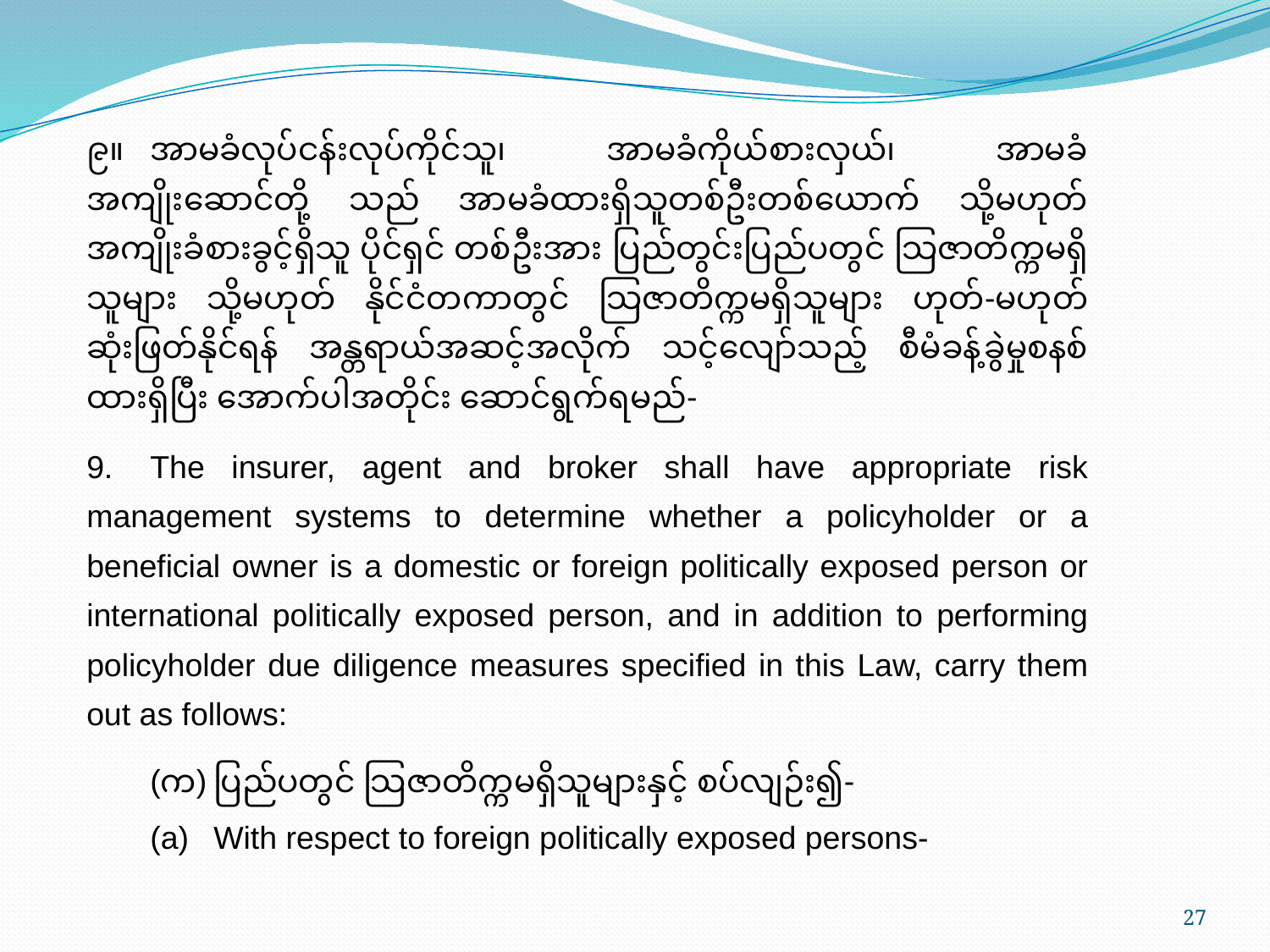

၉။	အာမခံလုပ်ငန်းလုပ်ကိုင်သူ၊ အာမခံကိုယ်စားလှယ်၊ အာမခံအကျိုးဆောင်တို့ သည် အာမခံထားရှိသူတစ်ဦးတစ်ယောက် သို့မဟုတ် အကျိုးခံစားခွင့်ရှိသူ ပိုင်ရှင် တစ်ဦးအား ပြည်တွင်းပြည်ပတွင် သြဇာတိက္ကမရှိသူများ သို့မဟုတ် နိုင်ငံတကာတွင် သြဇာတိက္ကမရှိသူများ ဟုတ်-မဟုတ် ဆုံးဖြတ်နိုင်ရန် အန္တရာယ်အဆင့်အလိုက် သင့်လျော်သည့် စီမံခန့်ခွဲမှုစနစ် ထားရှိပြီး အောက်ပါအတိုင်း ဆောင်ရွက်ရမည်-
9.	The insurer, agent and broker shall have appropriate risk management systems to determine whether a policyholder or a beneficial owner is a domestic or foreign politically exposed person or international politically exposed person, and in addition to performing policyholder due diligence measures specified in this Law, carry them out as follows:
(က)	ပြည်ပတွင် သြဇာတိက္ကမရှိသူများနှင့် စပ်လျဉ်း၍-
(a)	With respect to foreign politically exposed persons-
27